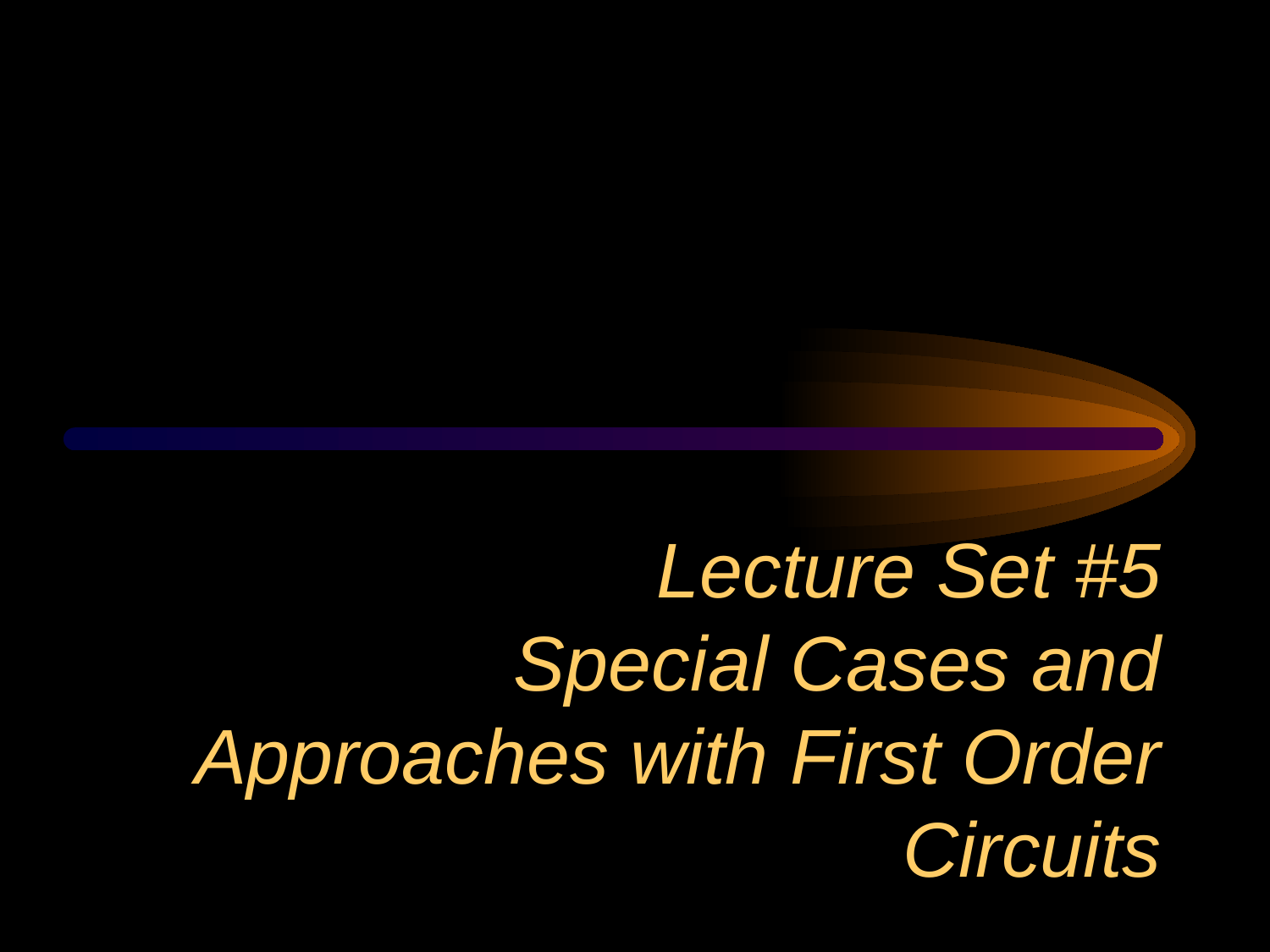

# Lecture Set #5 Special Cases and Approaches with First Order Circuits